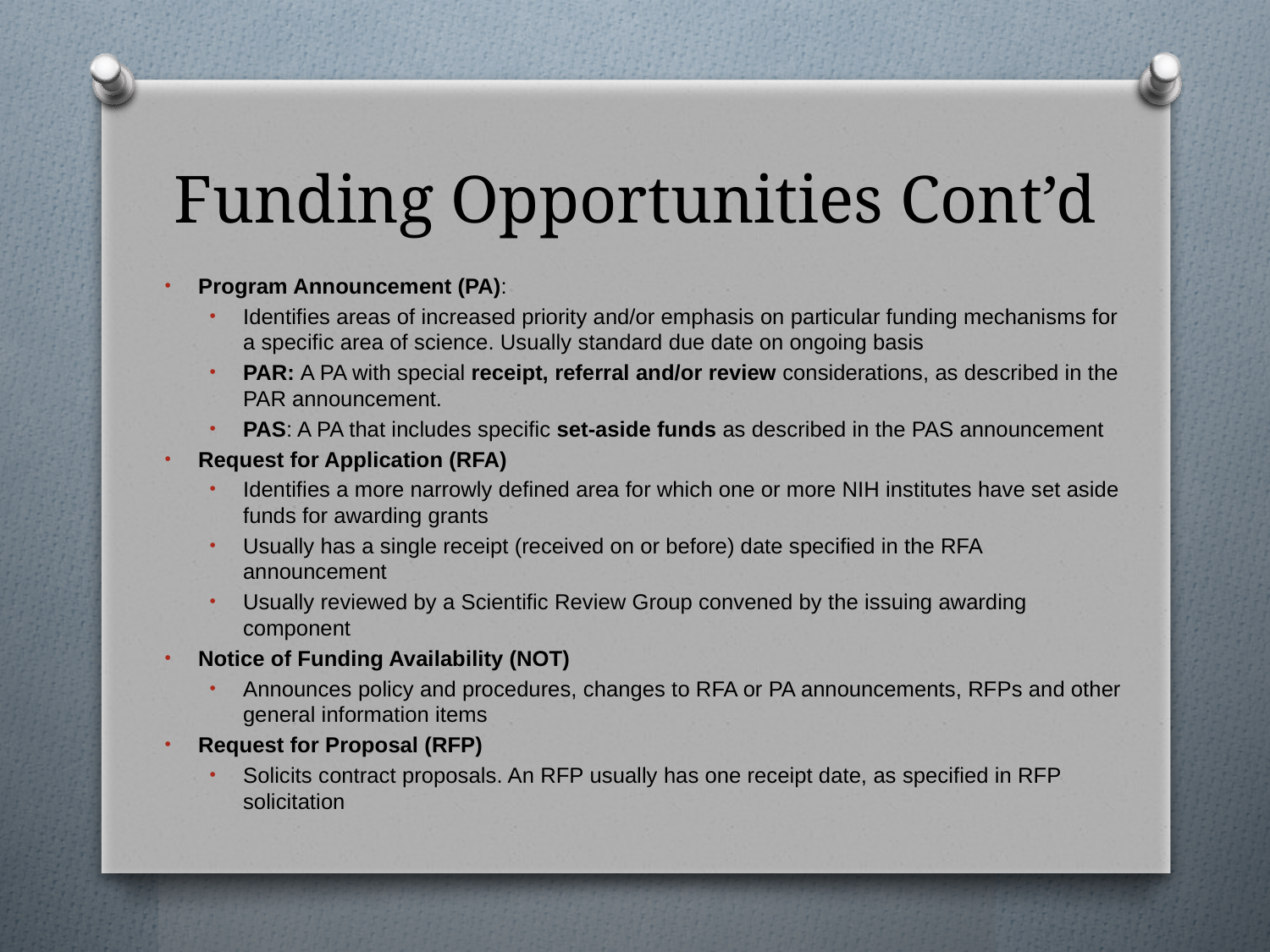

# Funding Opportunities Cont’d
Program Announcement (PA):
Identifies areas of increased priority and/or emphasis on particular funding mechanisms for a specific area of science. Usually standard due date on ongoing basis
PAR: A PA with special receipt, referral and/or review considerations, as described in the PAR announcement.
PAS: A PA that includes specific set-aside funds as described in the PAS announcement
Request for Application (RFA)
Identifies a more narrowly defined area for which one or more NIH institutes have set aside funds for awarding grants
Usually has a single receipt (received on or before) date specified in the RFA announcement
Usually reviewed by a Scientific Review Group convened by the issuing awarding component
Notice of Funding Availability (NOT)
Announces policy and procedures, changes to RFA or PA announcements, RFPs and other general information items
Request for Proposal (RFP)
Solicits contract proposals. An RFP usually has one receipt date, as specified in RFP solicitation